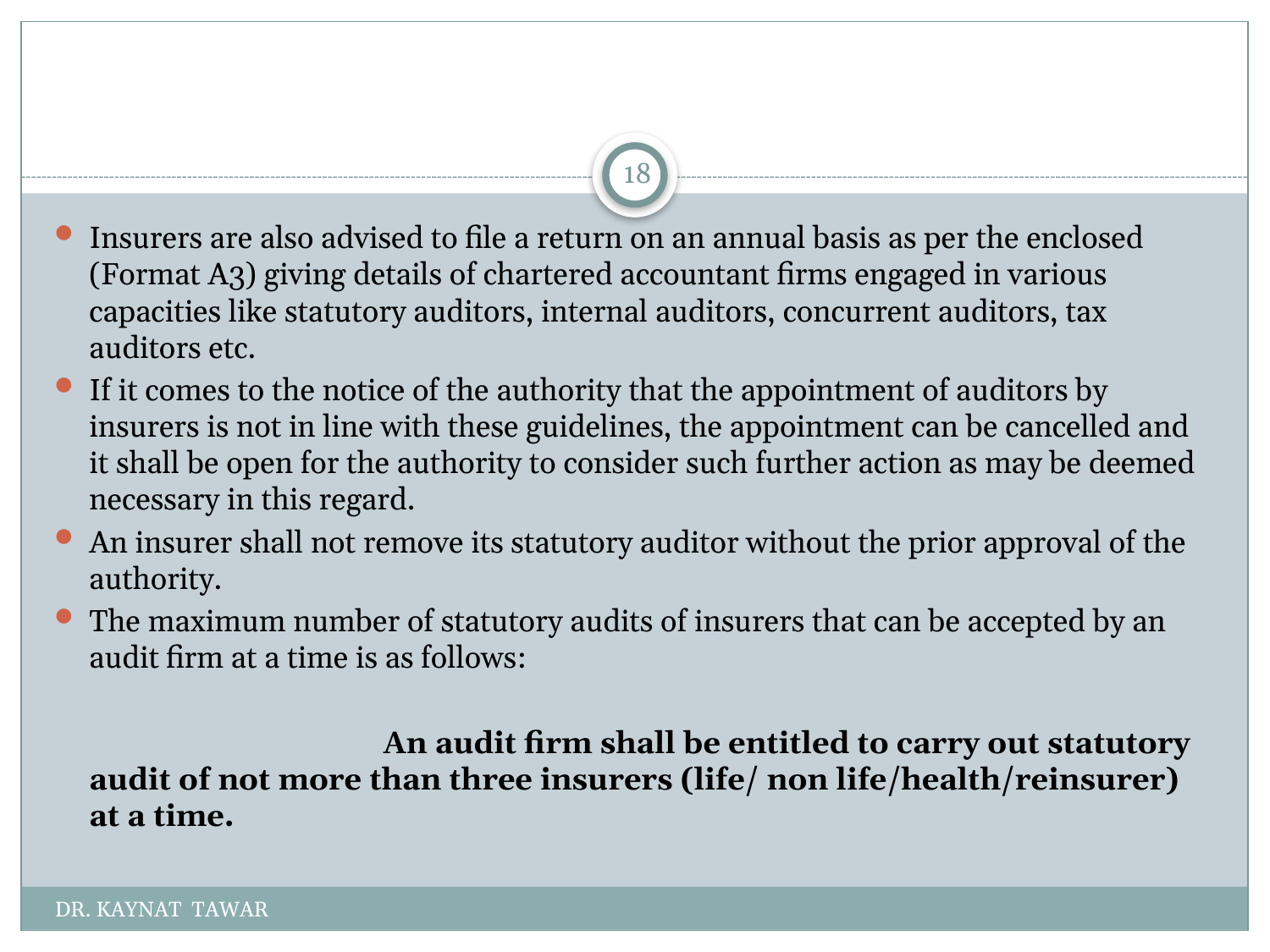

#
18
Insurers are also advised to file a return on an annual basis as per the enclosed (Format A3) giving details of chartered accountant firms engaged in various capacities like statutory auditors, internal auditors, concurrent auditors, tax auditors etc.
If it comes to the notice of the authority that the appointment of auditors by insurers is not in line with these guidelines, the appointment can be cancelled and it shall be open for the authority to consider such further action as may be deemed necessary in this regard.
An insurer shall not remove its statutory auditor without the prior approval of the authority.
The maximum number of statutory audits of insurers that can be accepted by an audit firm at a time is as follows:

                                          An audit firm shall be entitled to carry out statutory audit of not more than three insurers (life/ non life/health/reinsurer) at a time.
DR. KAYNAT  TAWAR